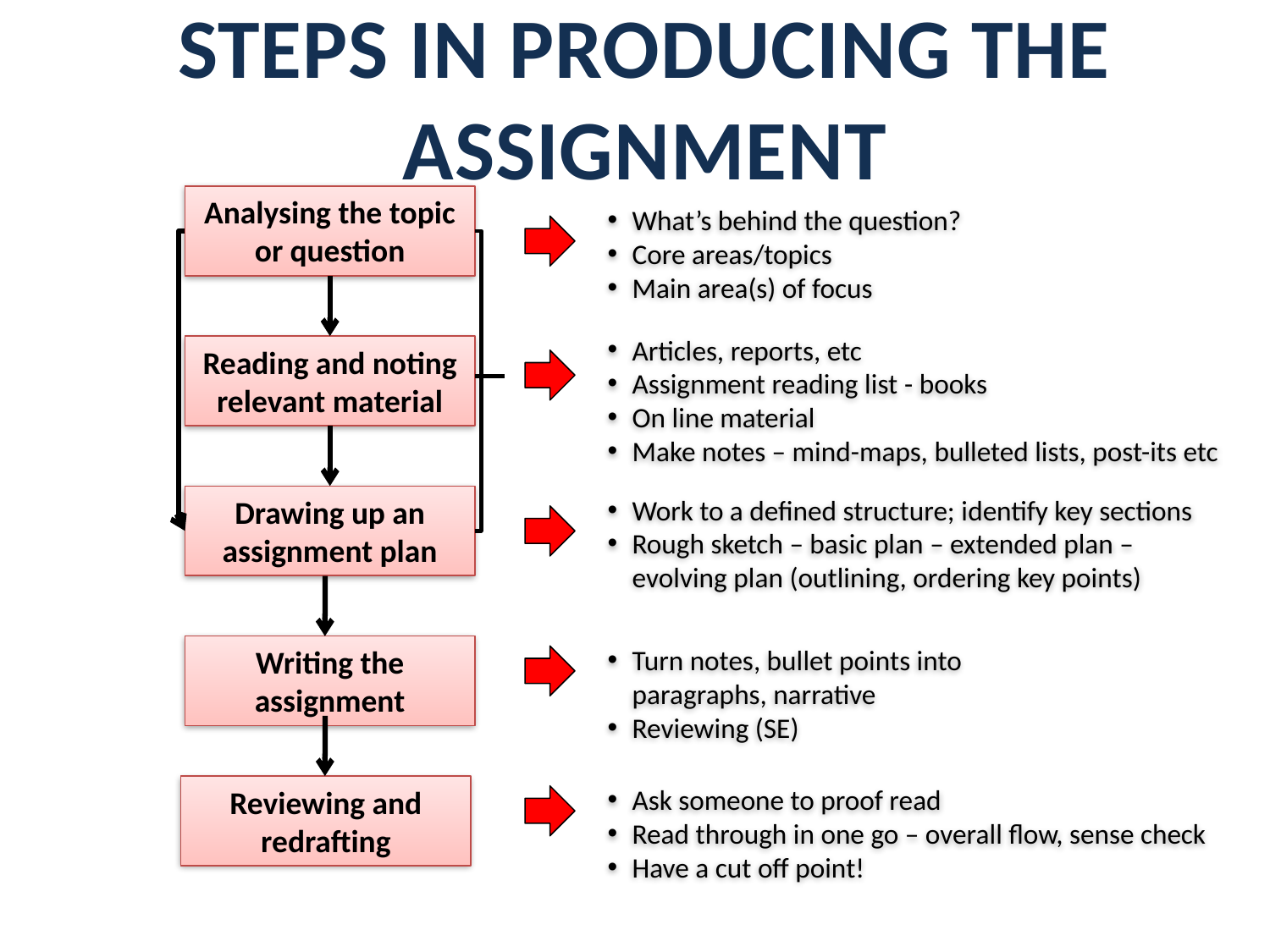

# Steps in Producing the Assignment
Analysing the topic or question
What’s behind the question?
Core areas/topics
Main area(s) of focus

Articles, reports, etc
Assignment reading list - books
On line material
Make notes – mind-maps, bulleted lists, post-its etc

Reading and noting relevant material
Drawing up an assignment plan
Work to a defined structure; identify key sections
Rough sketch – basic plan – extended plan – evolving plan (outlining, ordering key points)

Writing the assignment
Turn notes, bullet points into paragraphs, narrative
Reviewing (SE)

Ask someone to proof read
Read through in one go – overall flow, sense check
Have a cut off point!

Reviewing and redrafting
16
Level 3 Assignment Briefing